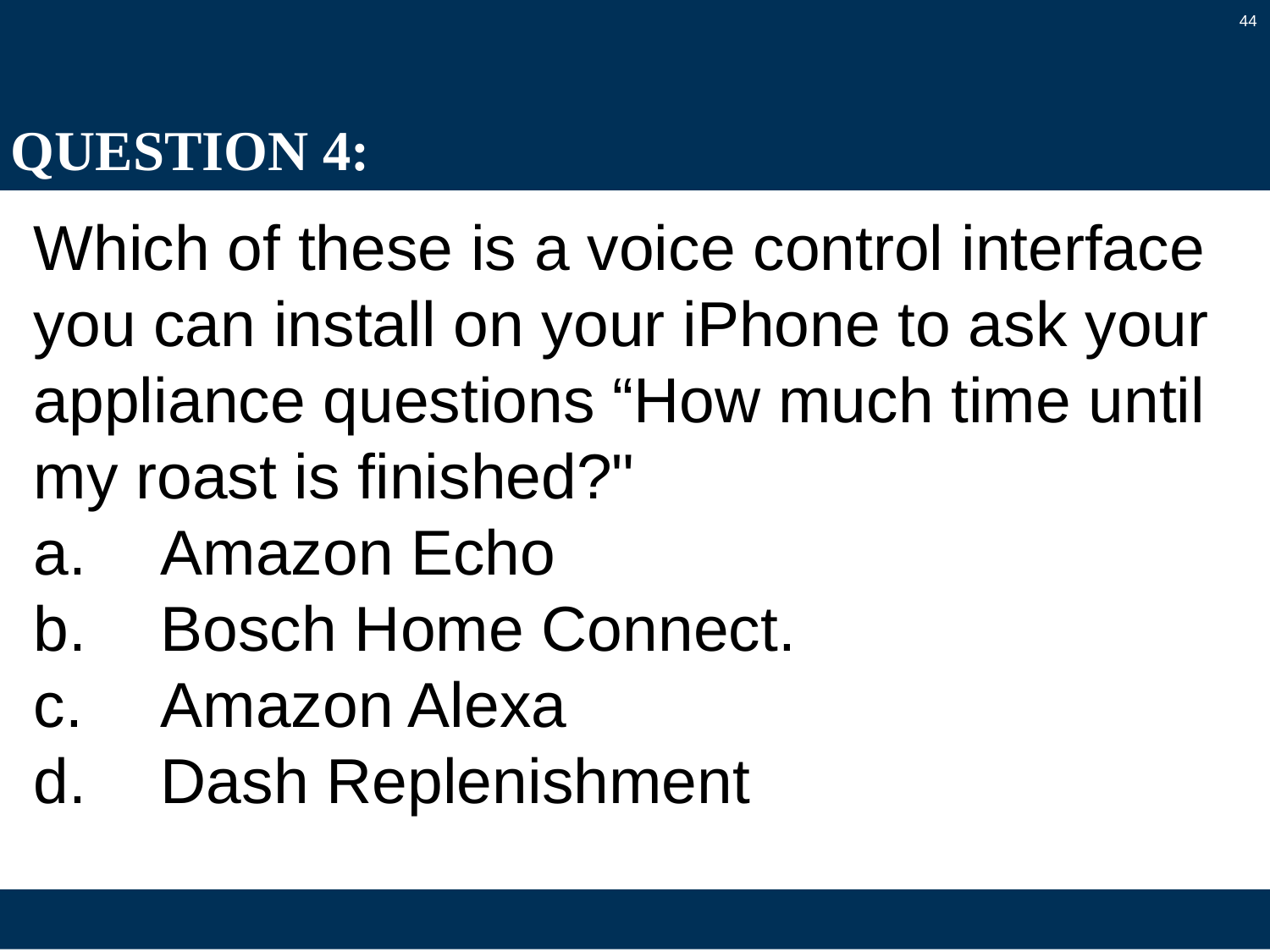

44
# QUESTION 4:
Which of these is a voice control interface you can install on your iPhone to ask your appliance questions “How much time until my roast is finished?"
a.	Amazon Echo
b.	Bosch Home Connect.
c.	Amazon Alexa
d.	Dash Replenishment